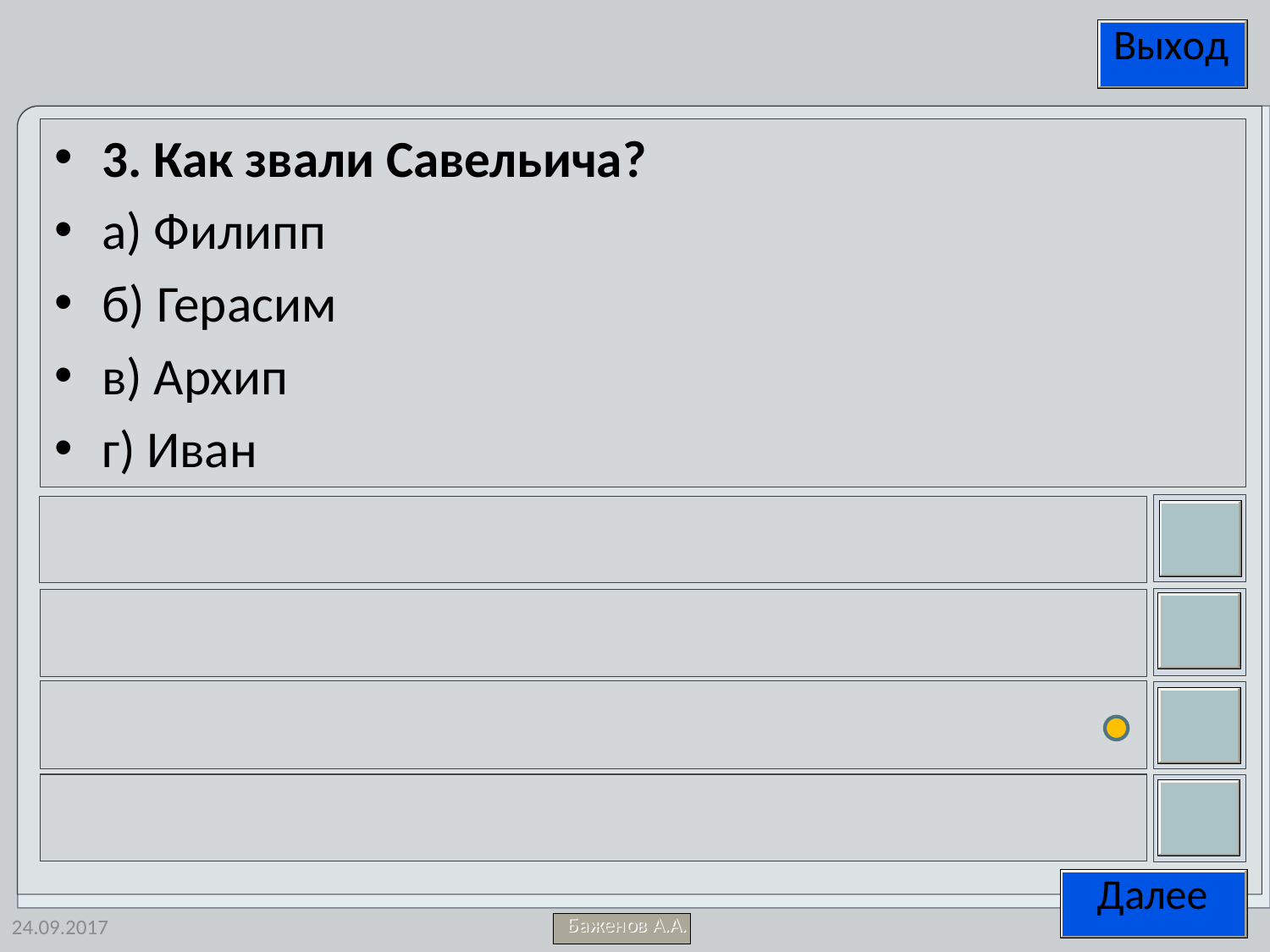

3. Как звали Савельича?
а) Филипп
б) Герасим
в) Архип
г) Иван

24.09.2017